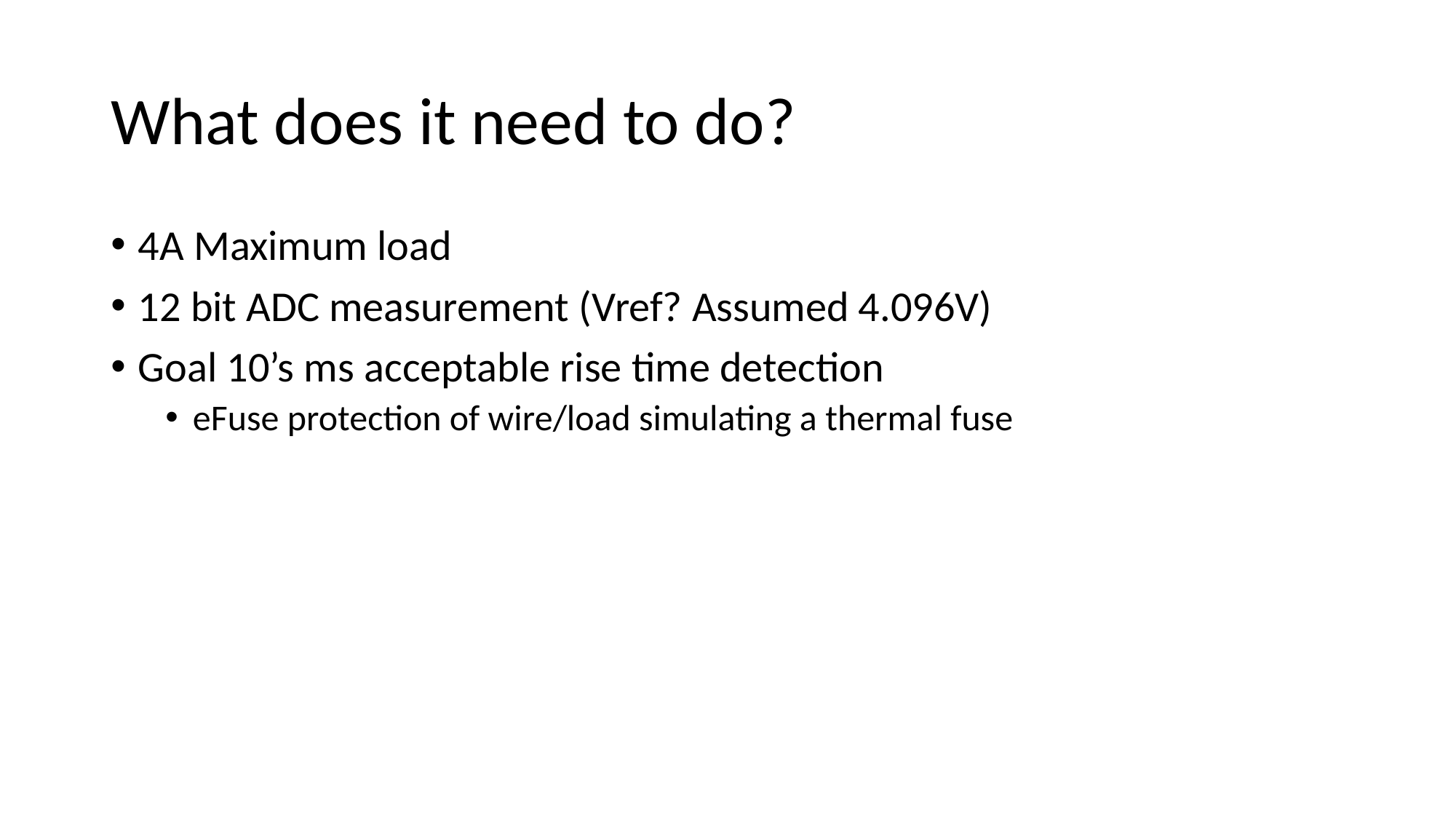

# What does it need to do?
4A Maximum load
12 bit ADC measurement (Vref? Assumed 4.096V)
Goal 10’s ms acceptable rise time detection
eFuse protection of wire/load simulating a thermal fuse